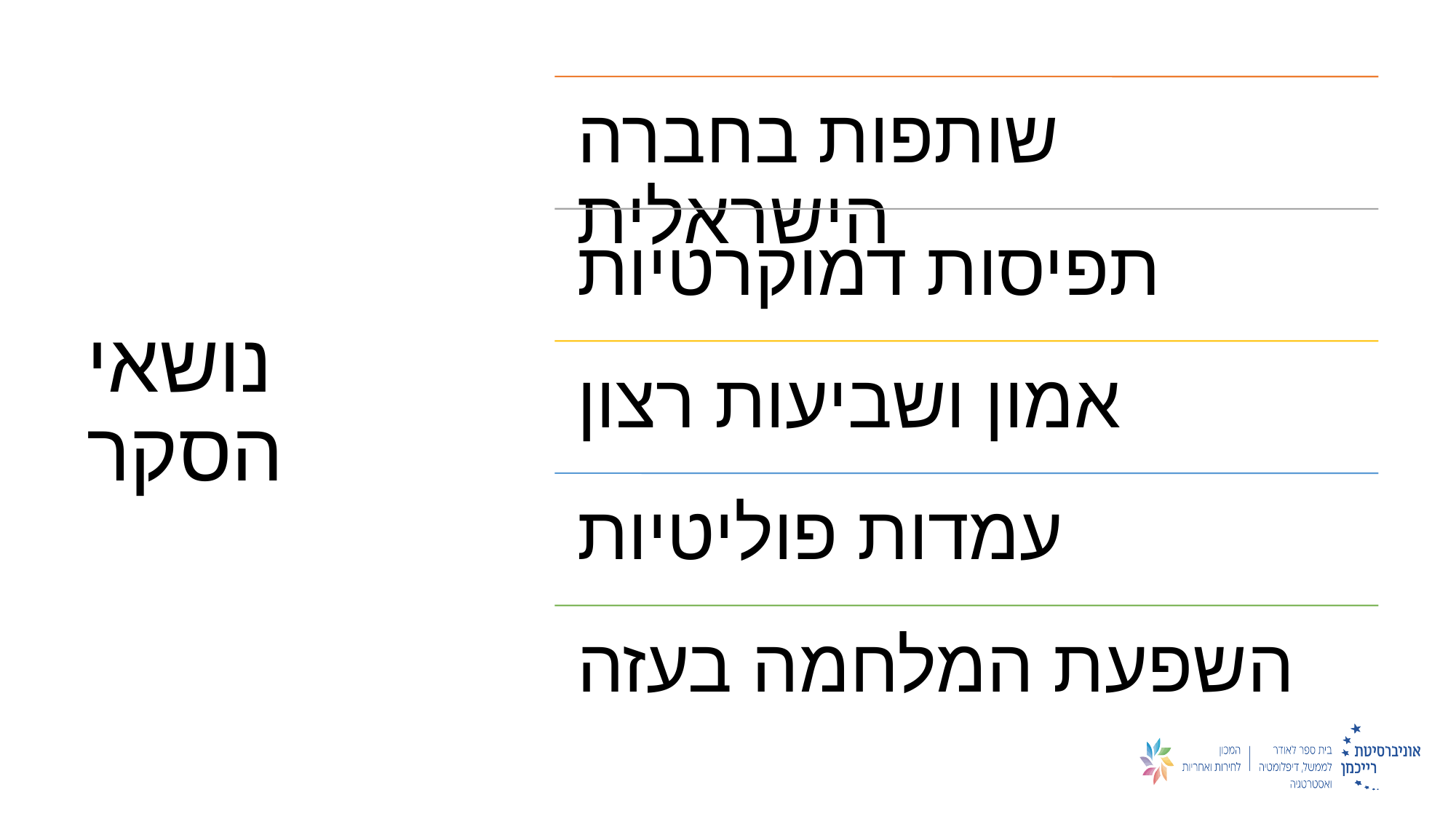

שותפות בחברה הישראלית
תפיסות דמוקרטיות
אמון ושביעות רצון
עמדות פוליטיות
השפעת המלחמה בעזה
# נושאי הסקר